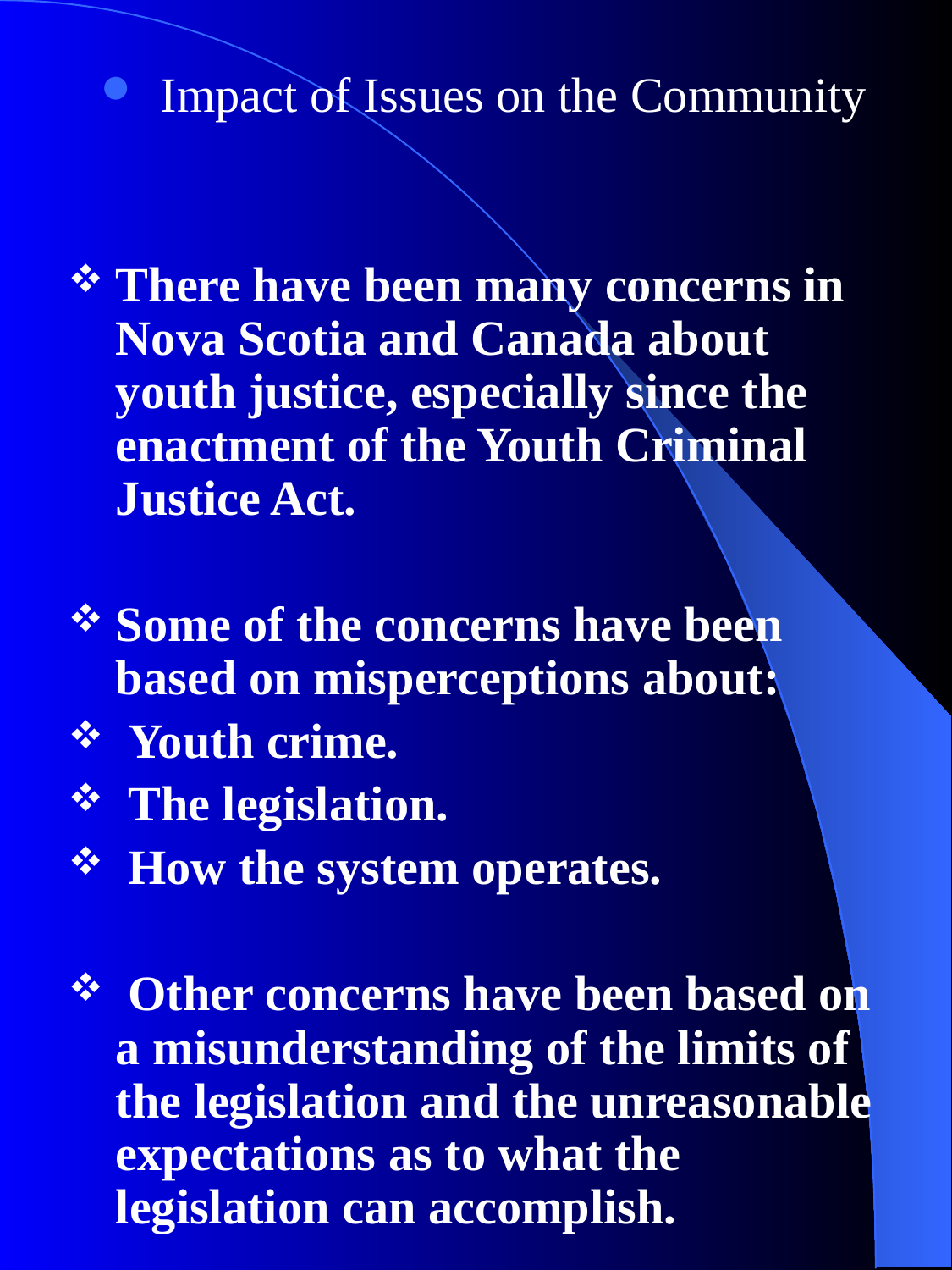

Impact of Issues on the Community

There have been many concerns in Nova Scotia and Canada about youth justice, especially since the enactment of the Youth Criminal Justice Act.

Some of the concerns have been based on misperceptions about:
 Youth crime.
 The legislation.
 How the system operates.

 Other concerns have been based on a misunderstanding of the limits of the legislation and the unreasonable expectations as to what the legislation can accomplish.